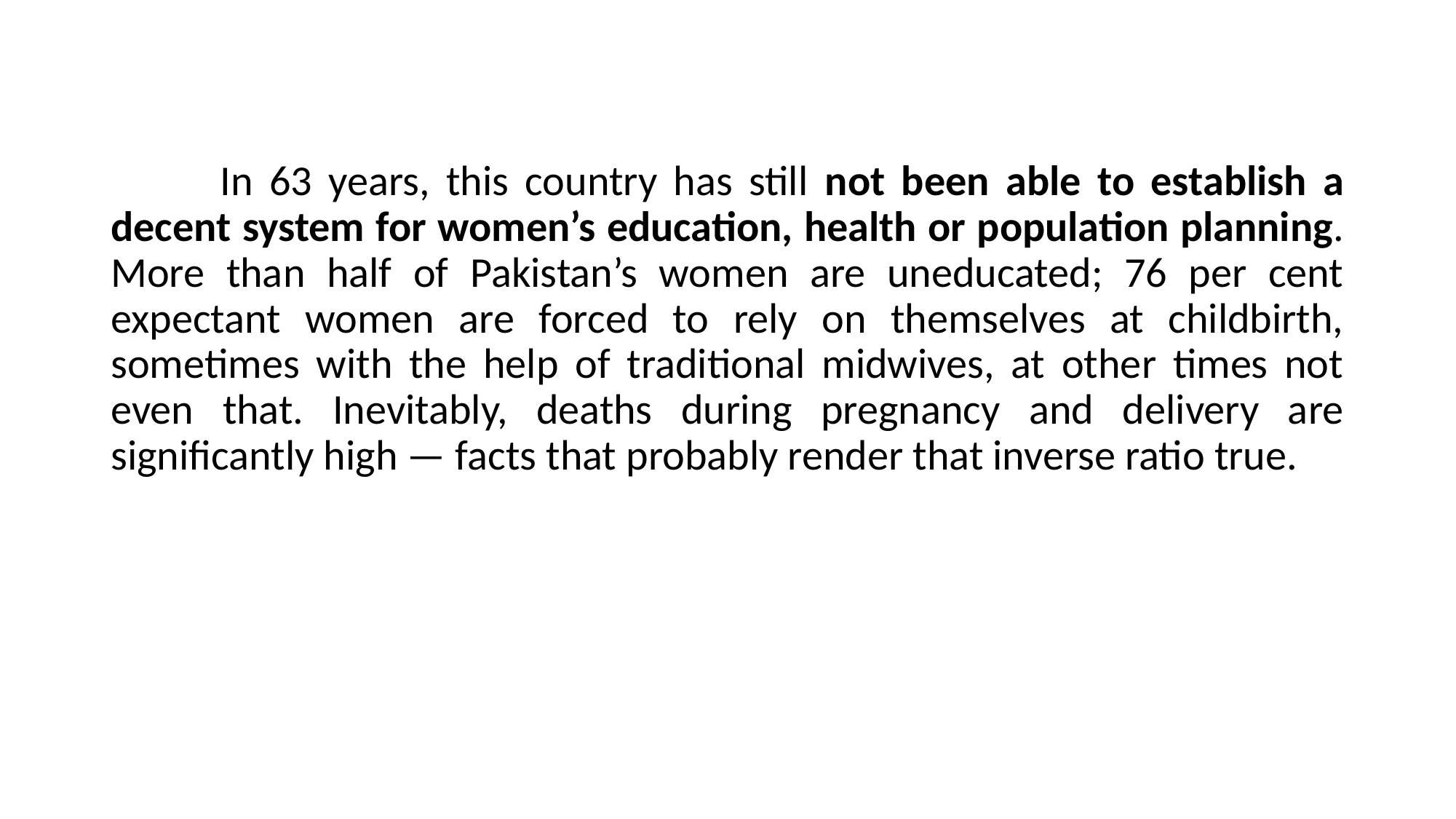

In 63 years, this country has still not been able to establish a decent system for women’s education, health or population planning. More than half of Pakistan’s women are uneducated; 76 per cent expectant women are forced to rely on themselves at childbirth, sometimes with the help of traditional midwives, at other times not even that. Inevitably, deaths during pregnancy and delivery are significantly high — facts that probably render that inverse ratio true.

#